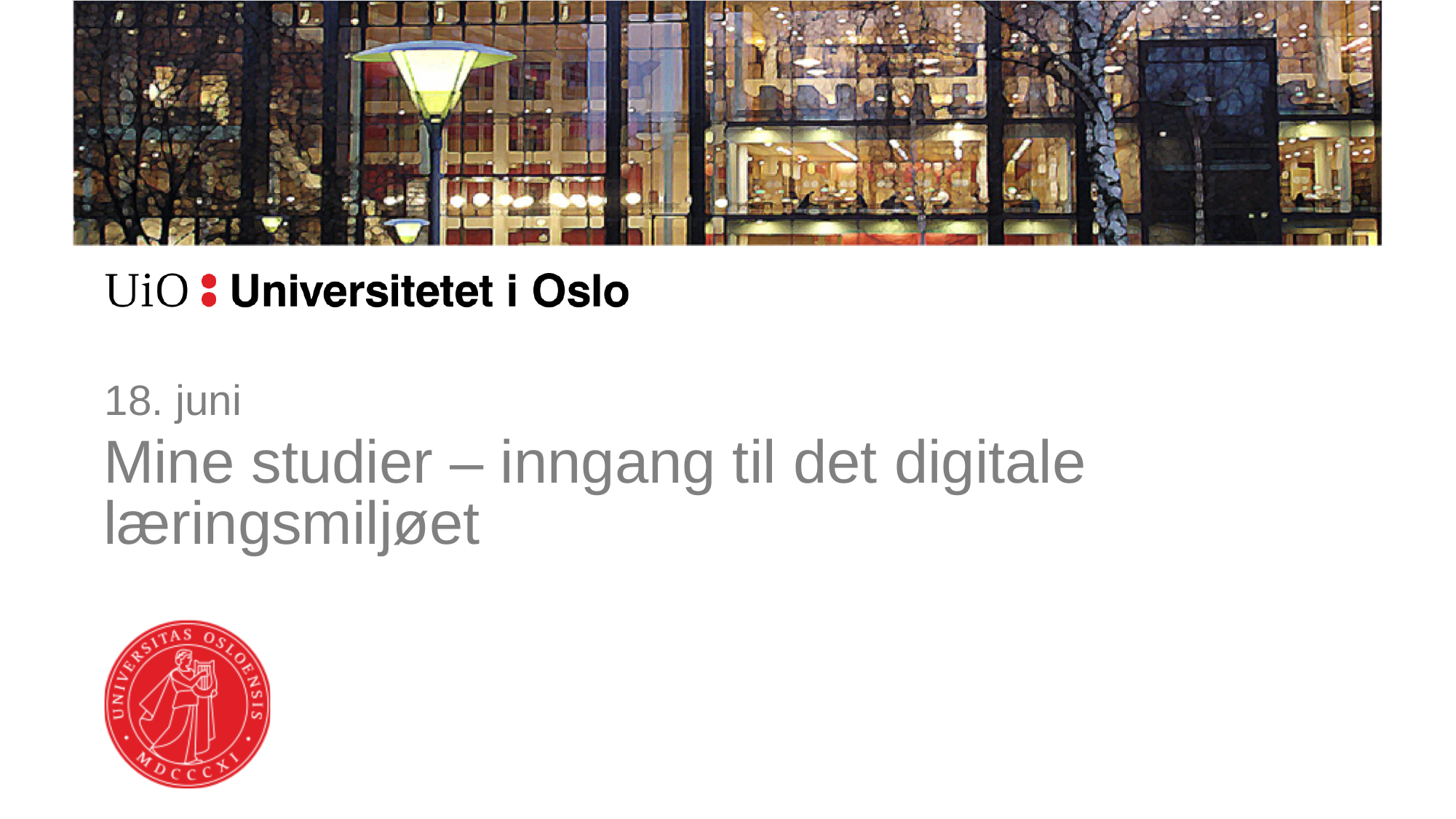

# 18. juni
Mine studier – inngang til det digitale læringsmiljøet